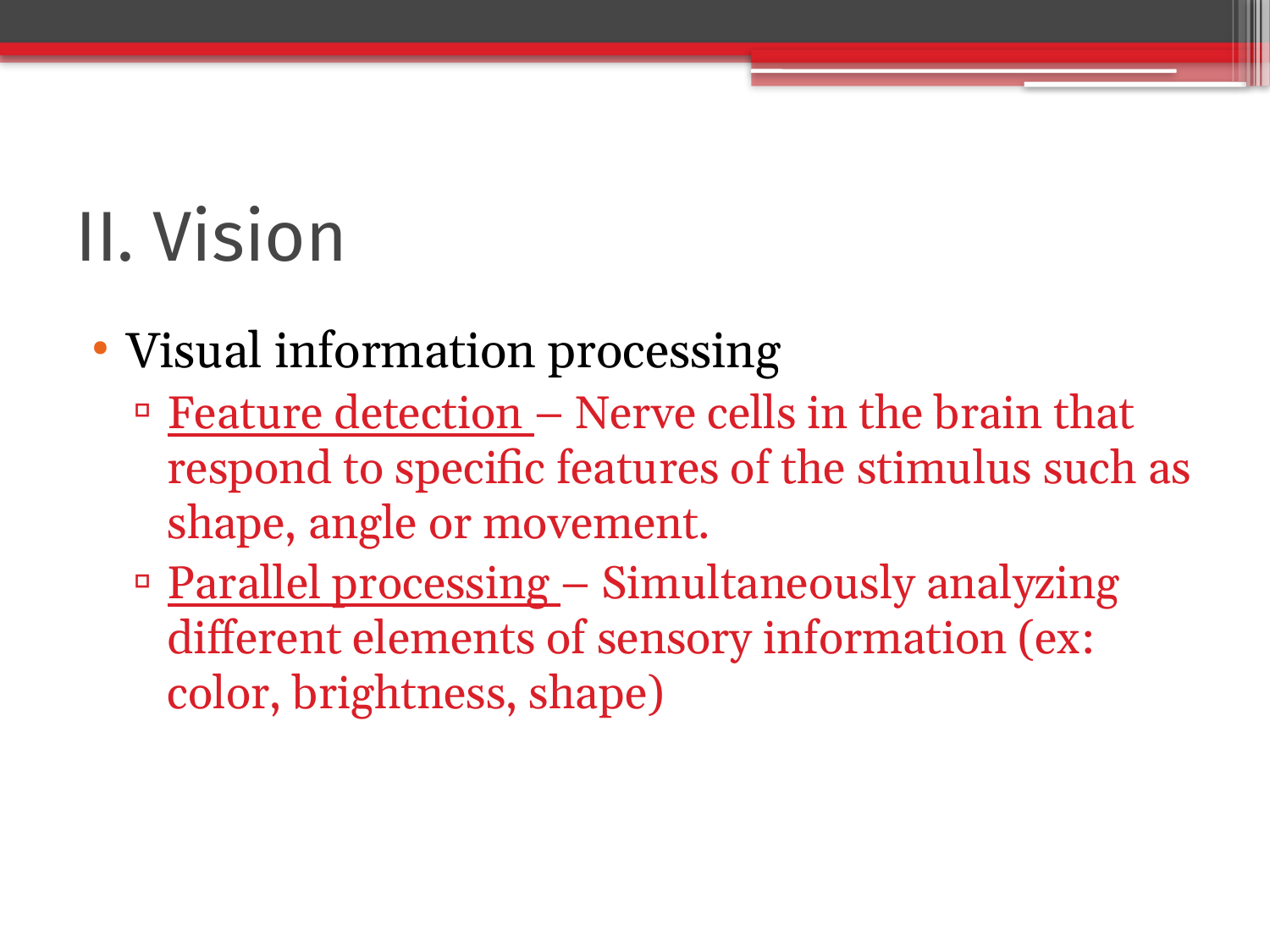

# II. Vision
Visual information processing
Feature detection – Nerve cells in the brain that respond to specific features of the stimulus such as shape, angle or movement.
Parallel processing – Simultaneously analyzing different elements of sensory information (ex: color, brightness, shape)